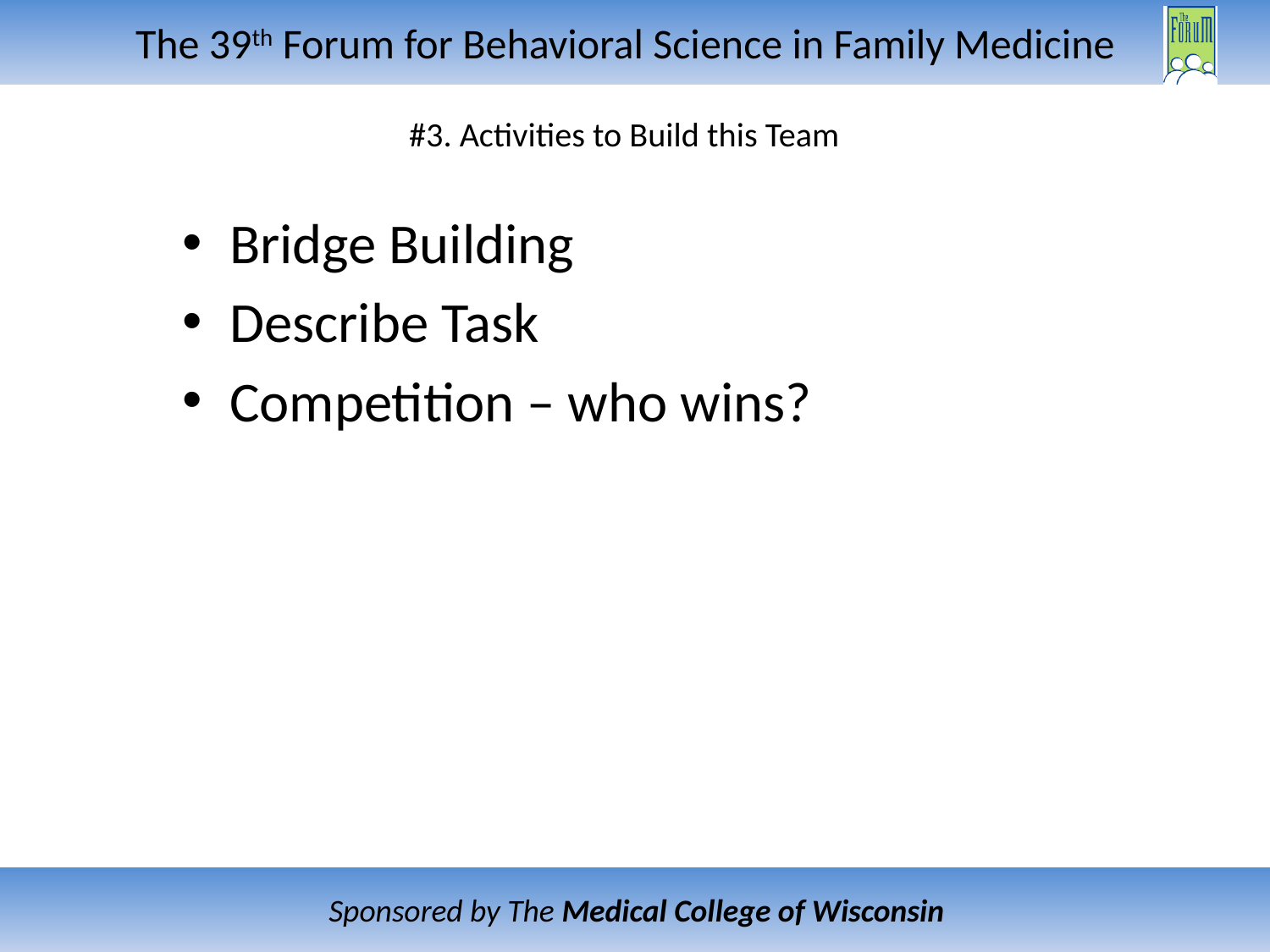

# #3. Activities to Build this Team
Bridge Building
Describe Task
Competition – who wins?